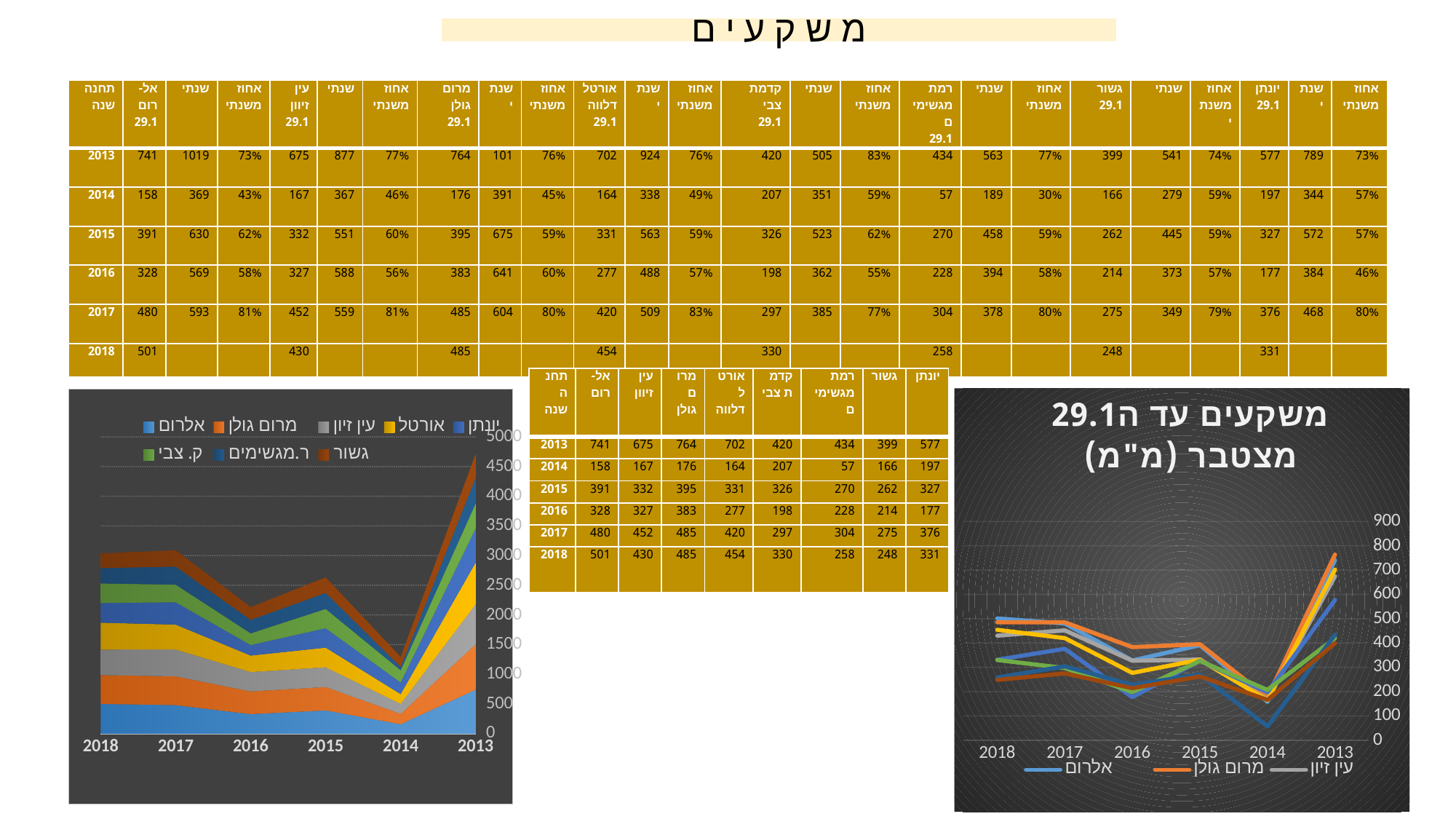

# מ ש ק ע י ם
| תחנה שנה | אל-רום 29.1 | שנתי | אחוז משנתי | עין זיוון 29.1 | שנתי | אחוז משנתי | מרום גולן 29.1 | שנתי | אחוז משנתי | אורטל דלווה 29.1 | שנתי | אחוז משנתי | קדמת צבי 29.1 | שנתי | אחוז משנתי | רמת מגשימים 29.1 | שנתי | אחוז משנתי | גשור 29.1 | שנתי | אחוז משנתי | יונתן 29.1 | שנתי | אחוז משנתי |
| --- | --- | --- | --- | --- | --- | --- | --- | --- | --- | --- | --- | --- | --- | --- | --- | --- | --- | --- | --- | --- | --- | --- | --- | --- |
| 2013 | 741 | 1019 | 73% | 675 | 877 | 77% | 764 | 101 | 76% | 702 | 924 | 76% | 420 | 505 | 83% | 434 | 563 | 77% | 399 | 541 | 74% | 577 | 789 | 73% |
| 2014 | 158 | 369 | 43% | 167 | 367 | 46% | 176 | 391 | 45% | 164 | 338 | 49% | 207 | 351 | 59% | 57 | 189 | 30% | 166 | 279 | 59% | 197 | 344 | 57% |
| 2015 | 391 | 630 | 62% | 332 | 551 | 60% | 395 | 675 | 59% | 331 | 563 | 59% | 326 | 523 | 62% | 270 | 458 | 59% | 262 | 445 | 59% | 327 | 572 | 57% |
| 2016 | 328 | 569 | 58% | 327 | 588 | 56% | 383 | 641 | 60% | 277 | 488 | 57% | 198 | 362 | 55% | 228 | 394 | 58% | 214 | 373 | 57% | 177 | 384 | 46% |
| 2017 | 480 | 593 | 81% | 452 | 559 | 81% | 485 | 604 | 80% | 420 | 509 | 83% | 297 | 385 | 77% | 304 | 378 | 80% | 275 | 349 | 79% | 376 | 468 | 80% |
| 2018 | 501 |  |  | 430 |  |  | 485 |  |  | 454 |  |  | 330 |  |  | 258 |  |  | 248 |  |  | 331 |  |  |
| תחנה שנה | אל-רום | עין זיוון | מרום גולן | אורטל דלווה | קדמת צבי | רמת מגשימים | גשור | יונתן |
| --- | --- | --- | --- | --- | --- | --- | --- | --- |
| 2013 | 741 | 675 | 764 | 702 | 420 | 434 | 399 | 577 |
| 2014 | 158 | 167 | 176 | 164 | 207 | 57 | 166 | 197 |
| 2015 | 391 | 332 | 395 | 331 | 326 | 270 | 262 | 327 |
| 2016 | 328 | 327 | 383 | 277 | 198 | 228 | 214 | 177 |
| 2017 | 480 | 452 | 485 | 420 | 297 | 304 | 275 | 376 |
| 2018 | 501 | 430 | 485 | 454 | 330 | 258 | 248 | 331 |

### Chart

| Category | אלרום | מרום גולן | עין זיון | אורטל | יונתן | ק. צבי | ר.מגשימים | גשור |
|---|---|---|---|---|---|---|---|---|
| 2013 | 741.0 | 764.0 | 675.0 | 702.0 | 577.0 | 420.0 | 434.0 | 399.0 |
| 2014 | 158.0 | 176.0 | 167.0 | 164.0 | 197.0 | 207.0 | 57.0 | 166.0 |
| 2015 | 391.0 | 395.0 | 332.0 | 331.0 | 327.0 | 326.0 | 270.0 | 262.0 |
| 2016 | 328.0 | 383.0 | 327.0 | 277.0 | 177.0 | 198.0 | 228.0 | 214.0 |
| 2017 | 480.0 | 485.0 | 452.0 | 420.0 | 376.0 | 297.0 | 304.0 | 275.0 |
| 2018 | 501.0 | 485.0 | 430.0 | 454.0 | 331.0 | 330.0 | 258.0 | 248.0 |

### Chart: משקעים עד ה29.1 מצטבר (מ"מ)

| Category | אלרום | מרום גולן | עין זיון | אורטל | יונתן | ק. צבי | ר.מגשימים | גשור |
|---|---|---|---|---|---|---|---|---|
| 2013 | 741.0 | 764.0 | 675.0 | 702.0 | 577.0 | 420.0 | 434.0 | 399.0 |
| 2014 | 158.0 | 176.0 | 167.0 | 164.0 | 197.0 | 207.0 | 57.0 | 166.0 |
| 2015 | 391.0 | 395.0 | 332.0 | 331.0 | 327.0 | 326.0 | 270.0 | 262.0 |
| 2016 | 328.0 | 383.0 | 327.0 | 277.0 | 177.0 | 198.0 | 228.0 | 214.0 |
| 2017 | 480.0 | 485.0 | 452.0 | 420.0 | 376.0 | 297.0 | 304.0 | 275.0 |
| 2018 | 501.0 | 485.0 | 430.0 | 454.0 | 331.0 | 330.0 | 258.0 | 248.0 |